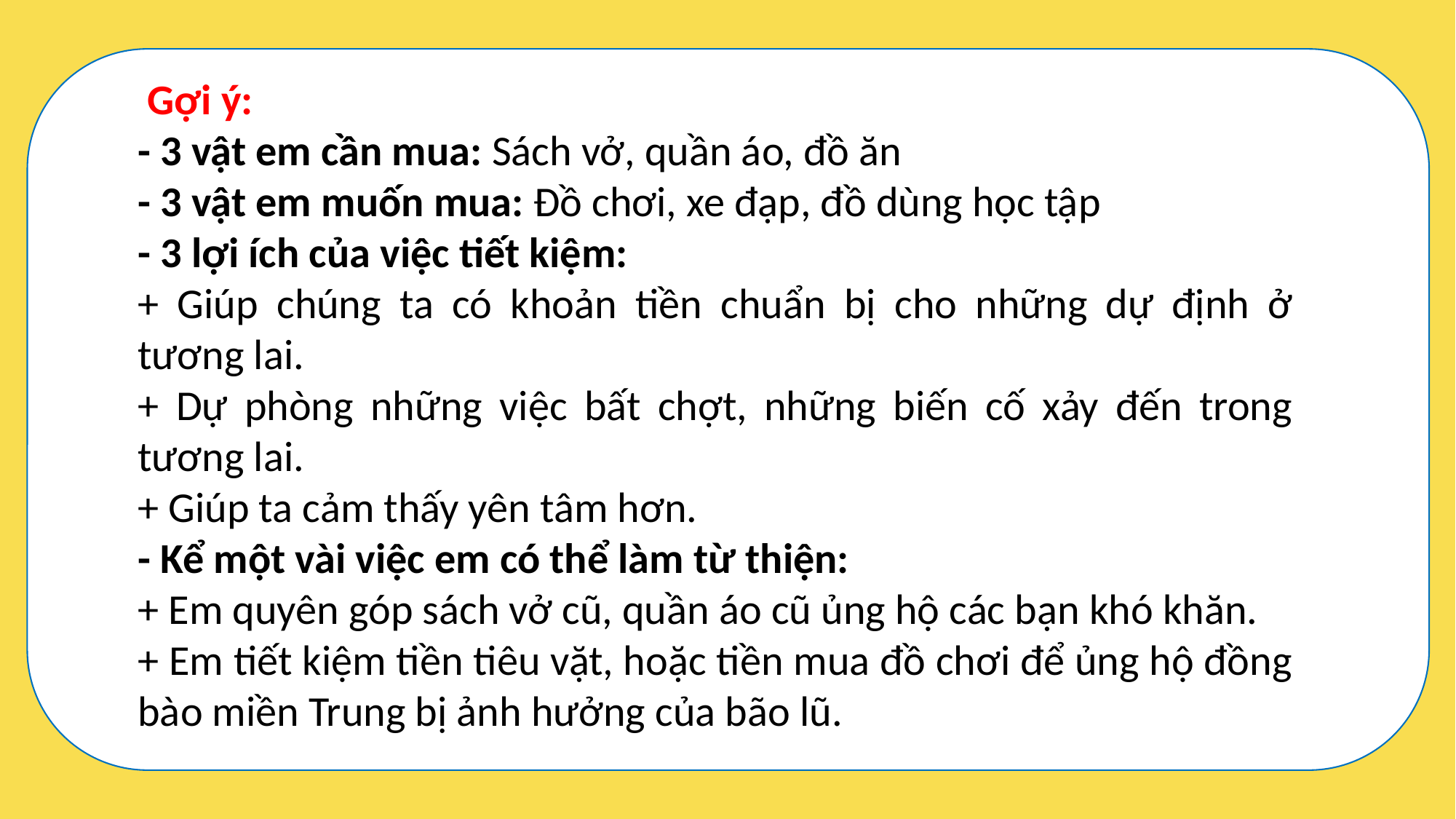

Gợi ý:
- 3 vật em cần mua: Sách vở, quần áo, đồ ăn
- 3 vật em muốn mua: Đồ chơi, xe đạp, đồ dùng học tập
- 3 lợi ích của việc tiết kiệm:
+ Giúp chúng ta có khoản tiền chuẩn bị cho những dự định ở tương lai.
+ Dự phòng những việc bất chợt, những biến cố xảy đến trong tương lai.
+ Giúp ta cảm thấy yên tâm hơn.
- Kể một vài việc em có thể làm từ thiện:
+ Em quyên góp sách vở cũ, quần áo cũ ủng hộ các bạn khó khăn.
+ Em tiết kiệm tiền tiêu vặt, hoặc tiền mua đồ chơi để ủng hộ đồng bào miền Trung bị ảnh hưởng của bão lũ.